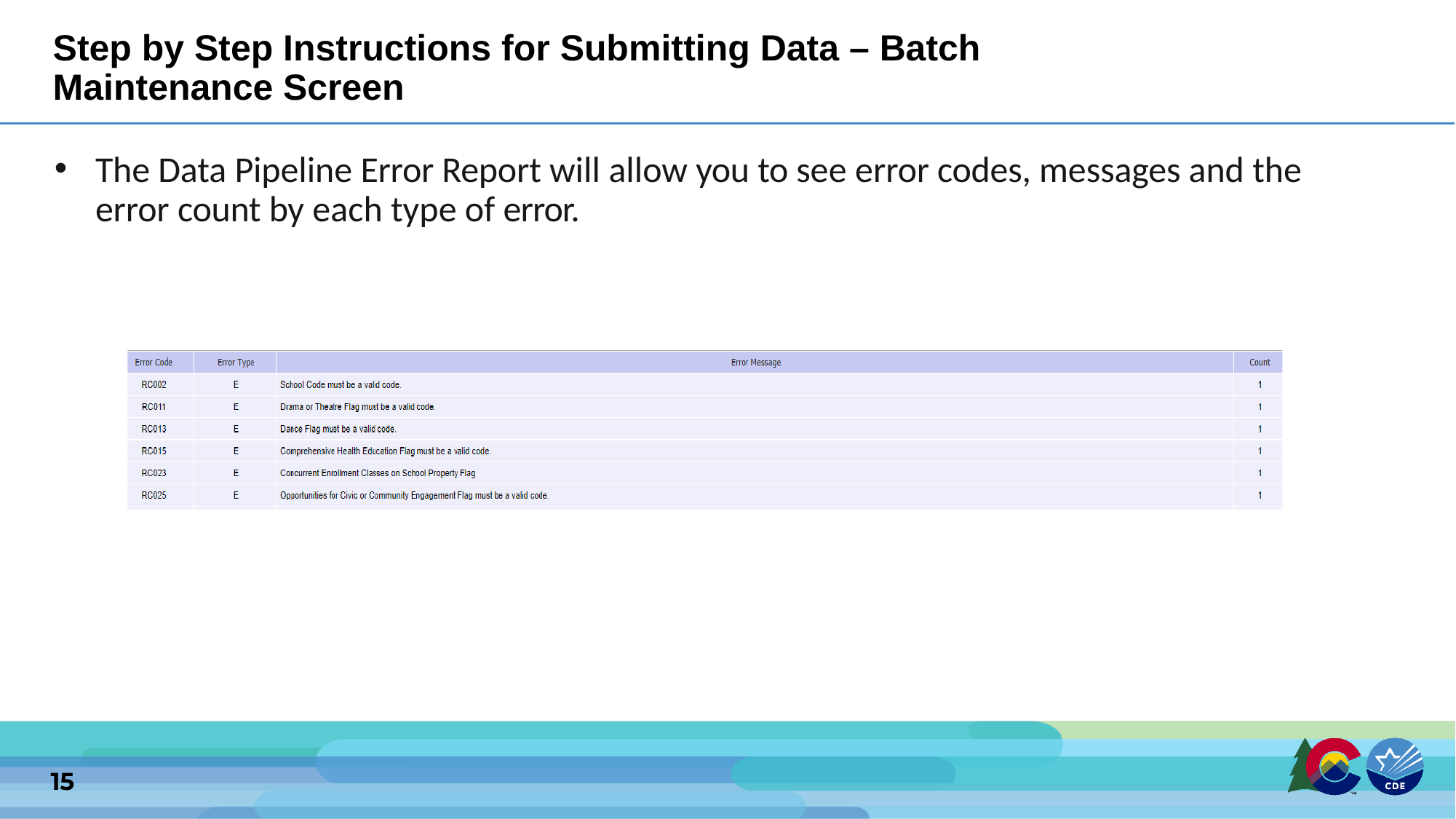

# Step by Step Instructions for Submitting Data – Batch Maintenance Screen
The Data Pipeline Error Report will allow you to see error codes, messages and the error count by each type of error.

15